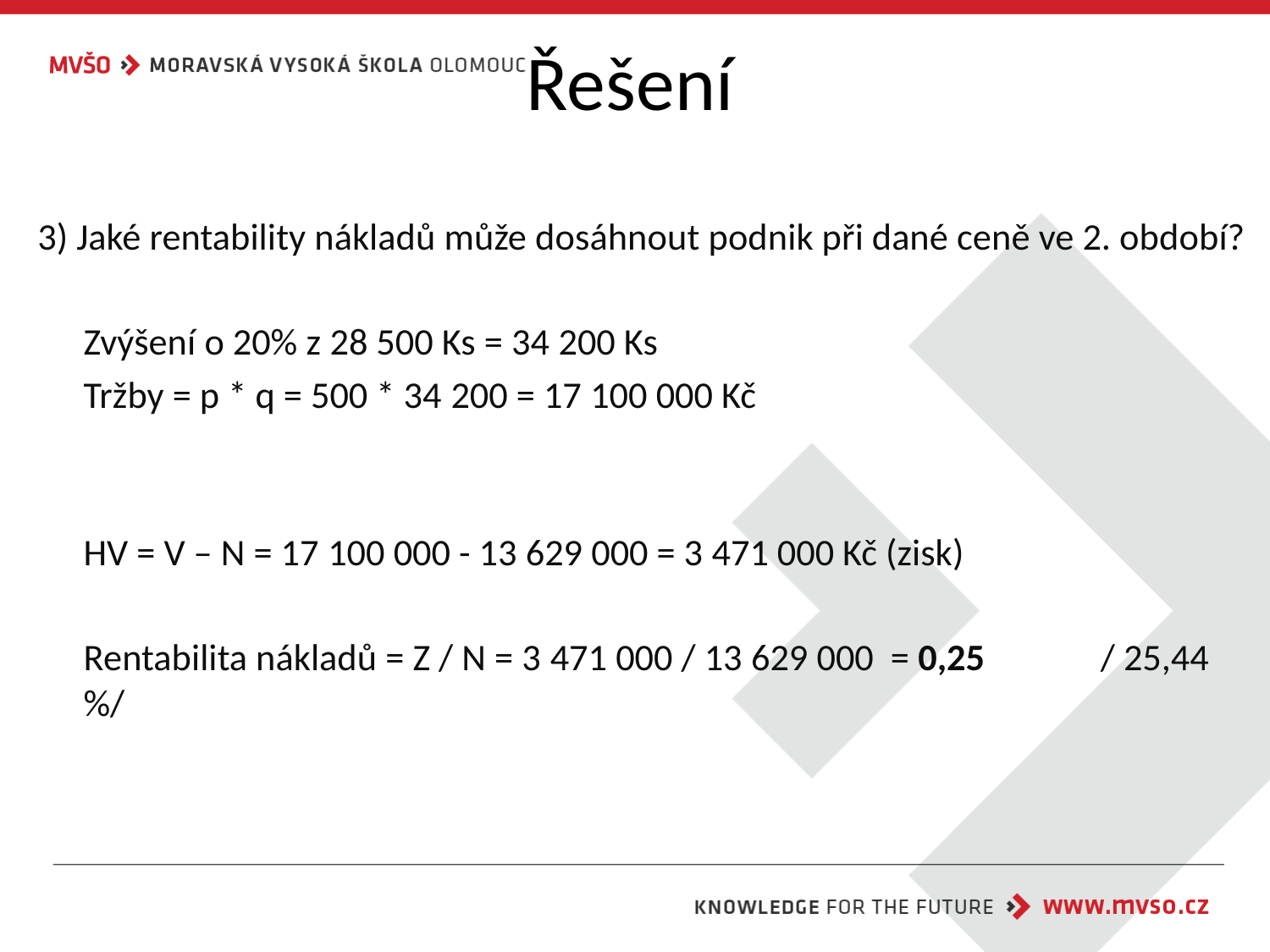

# Řešení
3) Jaké rentability nákladů může dosáhnout podnik při dané ceně ve 2. období?

	Zvýšení o 20% z 28 500 Ks = 34 200 Ks
	Tržby = p * q = 500 * 34 200 = 17 100 000 Kč

	HV = V – N = 17 100 000 - 13 629 000 = 3 471 000 Kč (zisk)

	Rentabilita nákladů = Z / N = 3 471 000 / 13 629 000  = 0,25 	/ 25,44 %/